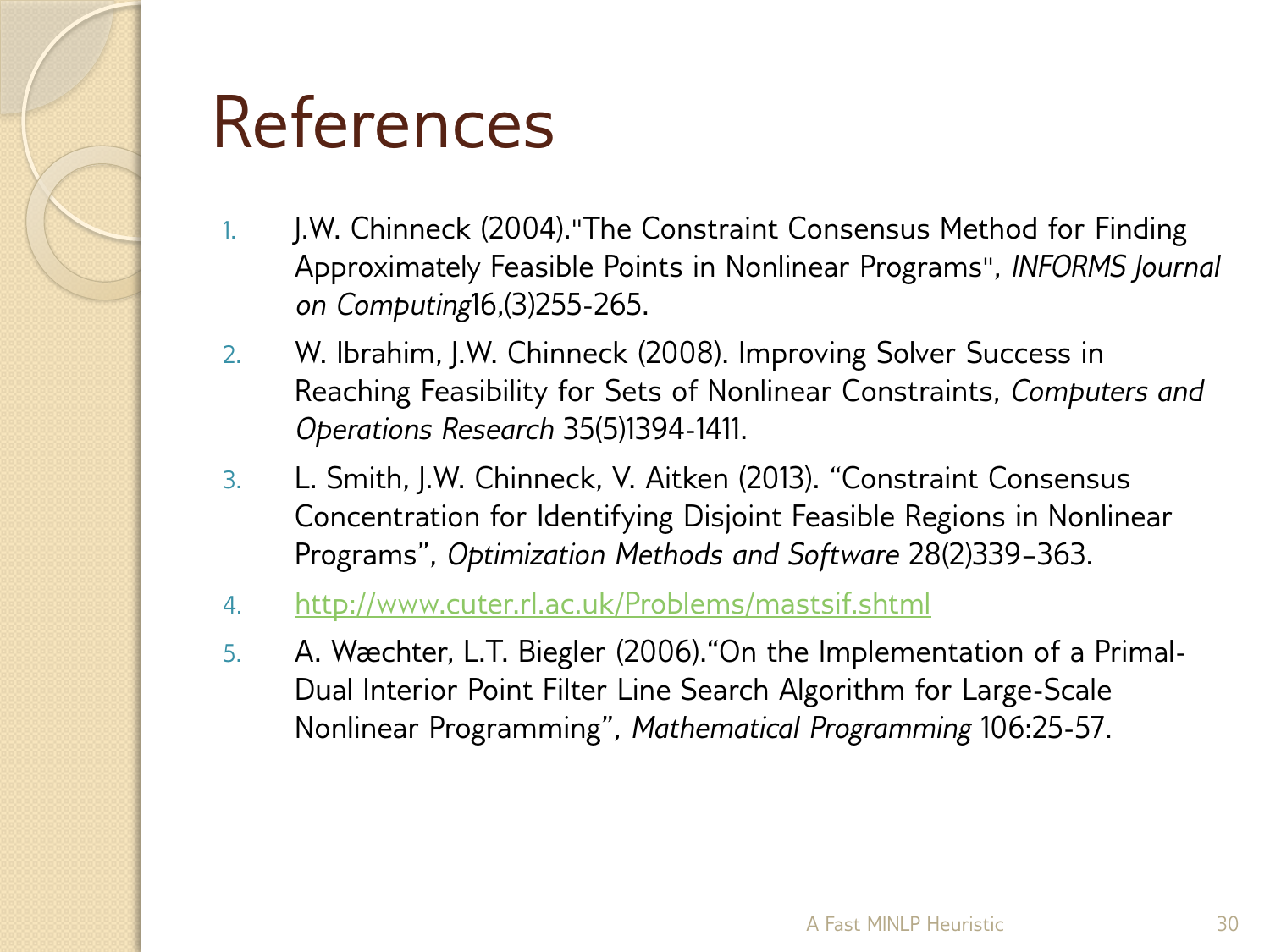

# References
J.W. Chinneck (2004)."The Constraint Consensus Method for Finding Approximately Feasible Points in Nonlinear Programs", INFORMS Journal on Computing16,(3)255-265.
W. Ibrahim, J.W. Chinneck (2008). Improving Solver Success in Reaching Feasibility for Sets of Nonlinear Constraints, Computers and Operations Research 35(5)1394-1411.
L. Smith, J.W. Chinneck, V. Aitken (2013). “Constraint Consensus Concentration for Identifying Disjoint Feasible Regions in Nonlinear Programs”, Optimization Methods and Software 28(2)339–363.
http://www.cuter.rl.ac.uk/Problems/mastsif.shtml
A. Waechter, L.T. Biegler (2006).“On the Implementation of a Primal-Dual Interior Point Filter Line Search Algorithm for Large-Scale Nonlinear Programming”, Mathematical Programming 106:25-57.
A Fast MINLP Heuristic
30